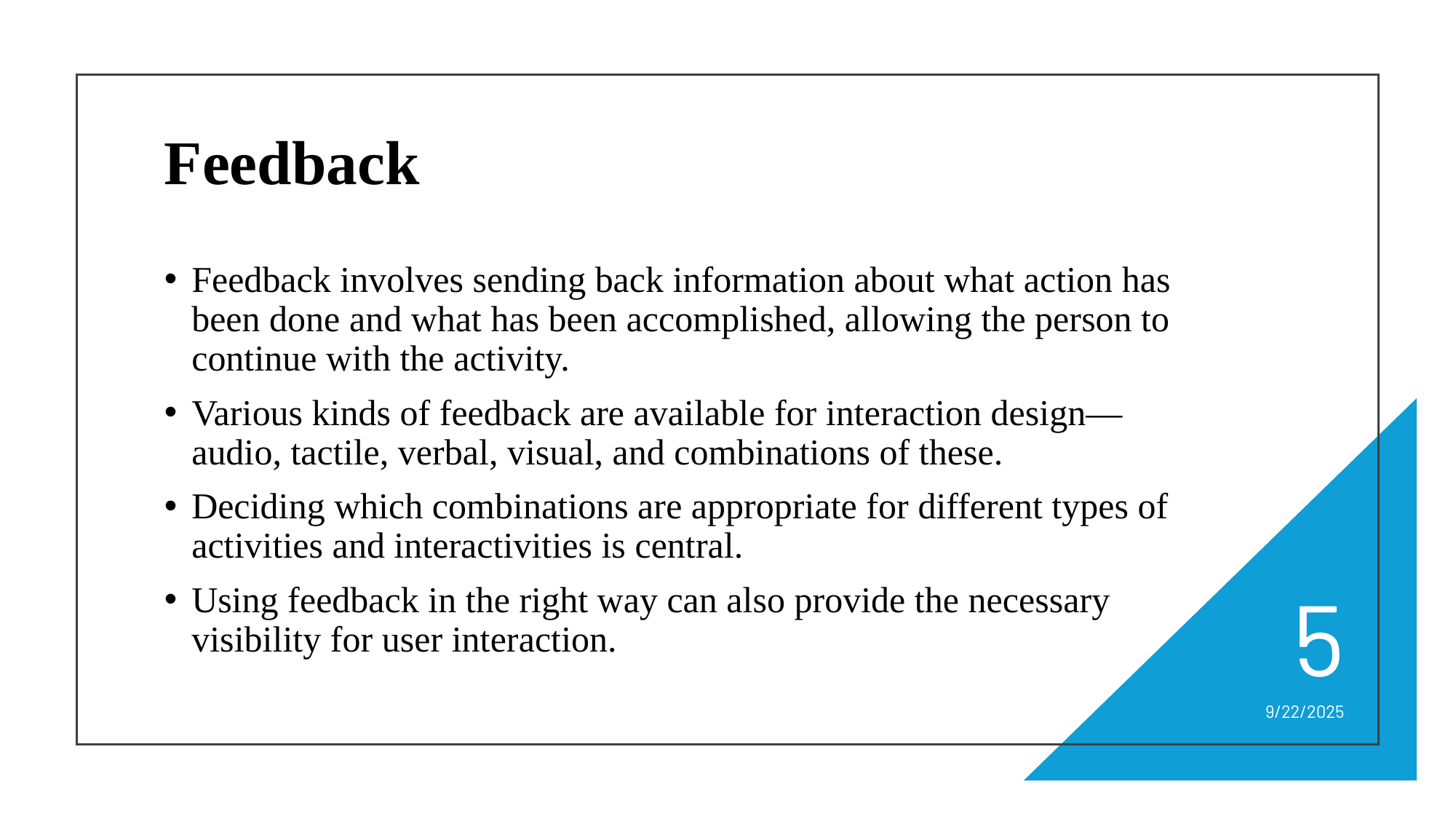

# Feedback
Feedback involves sending back information about what action has been done and what has been accomplished, allowing the person to continue with the activity.
Various kinds of feedback are available for interaction design—audio, tactile, verbal, visual, and combinations of these.
Deciding which combinations are appropriate for different types of activities and interactivities is central.
Using feedback in the right way can also provide the necessary visibility for user interaction.

5
9/22/2025